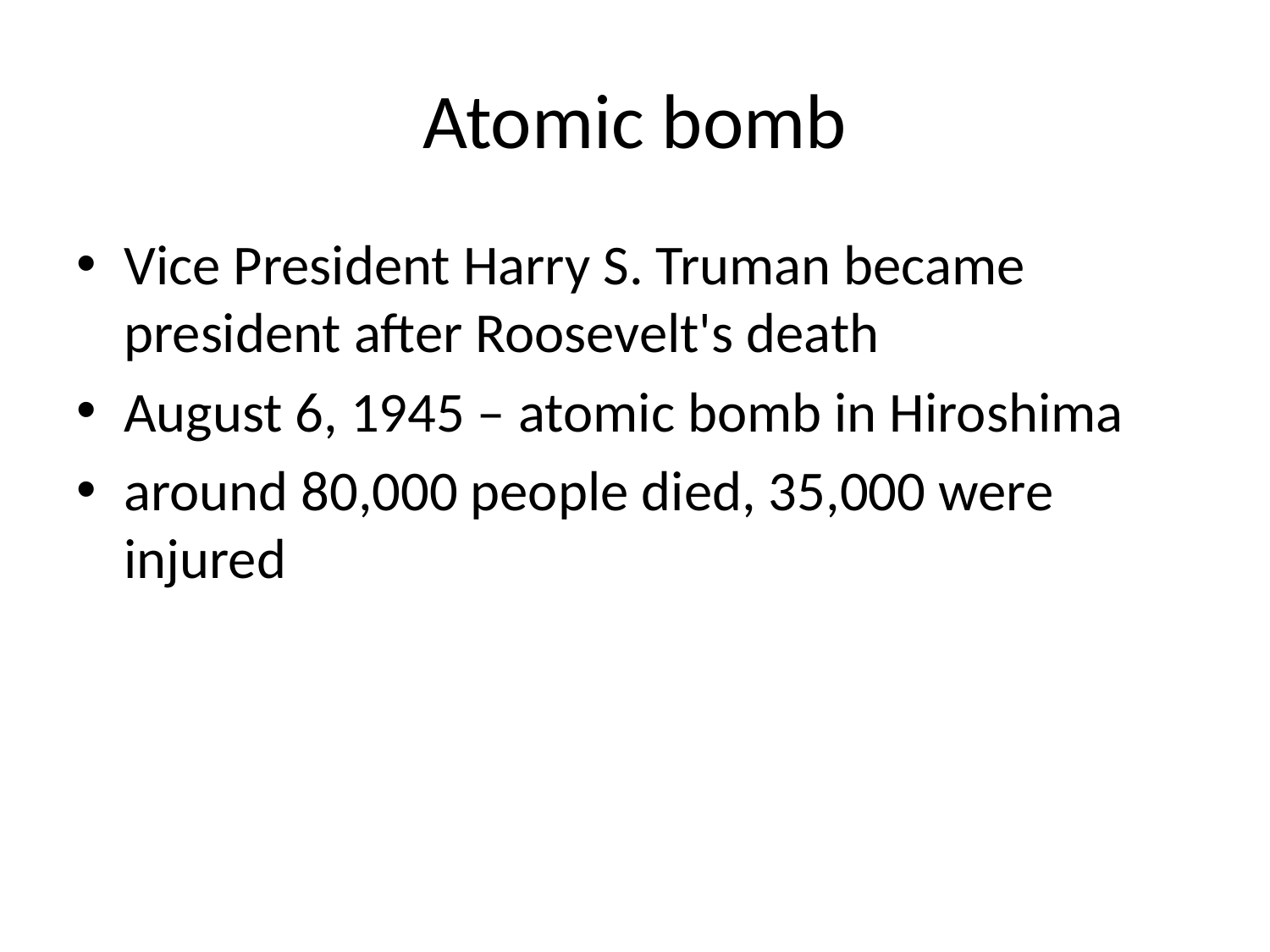

# Atomic bomb
Vice President Harry S. Truman became president after Roosevelt's death
August 6, 1945 – atomic bomb in Hiroshima
around 80,000 people died, 35,000 were injured